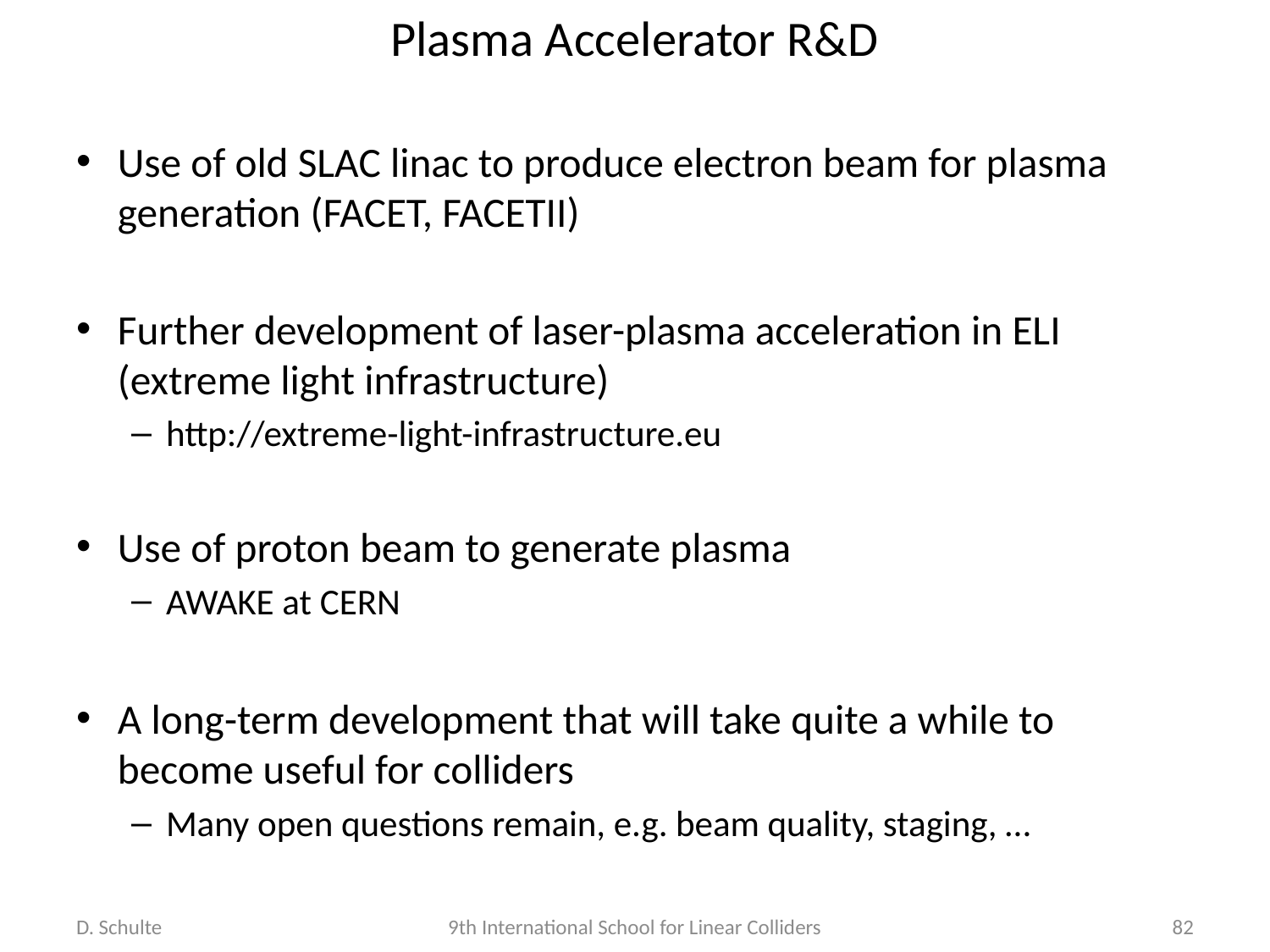

# Plasma Accelerator R&D
Use of old SLAC linac to produce electron beam for plasma generation (FACET, FACETII)

Further development of laser-plasma acceleration in ELI (extreme light infrastructure)
http://extreme-light-infrastructure.eu

Use of proton beam to generate plasma
AWAKE at CERN

A long-term development that will take quite a while to become useful for colliders
Many open questions remain, e.g. beam quality, staging, …
D. Schulte
9th International School for Linear Colliders
82